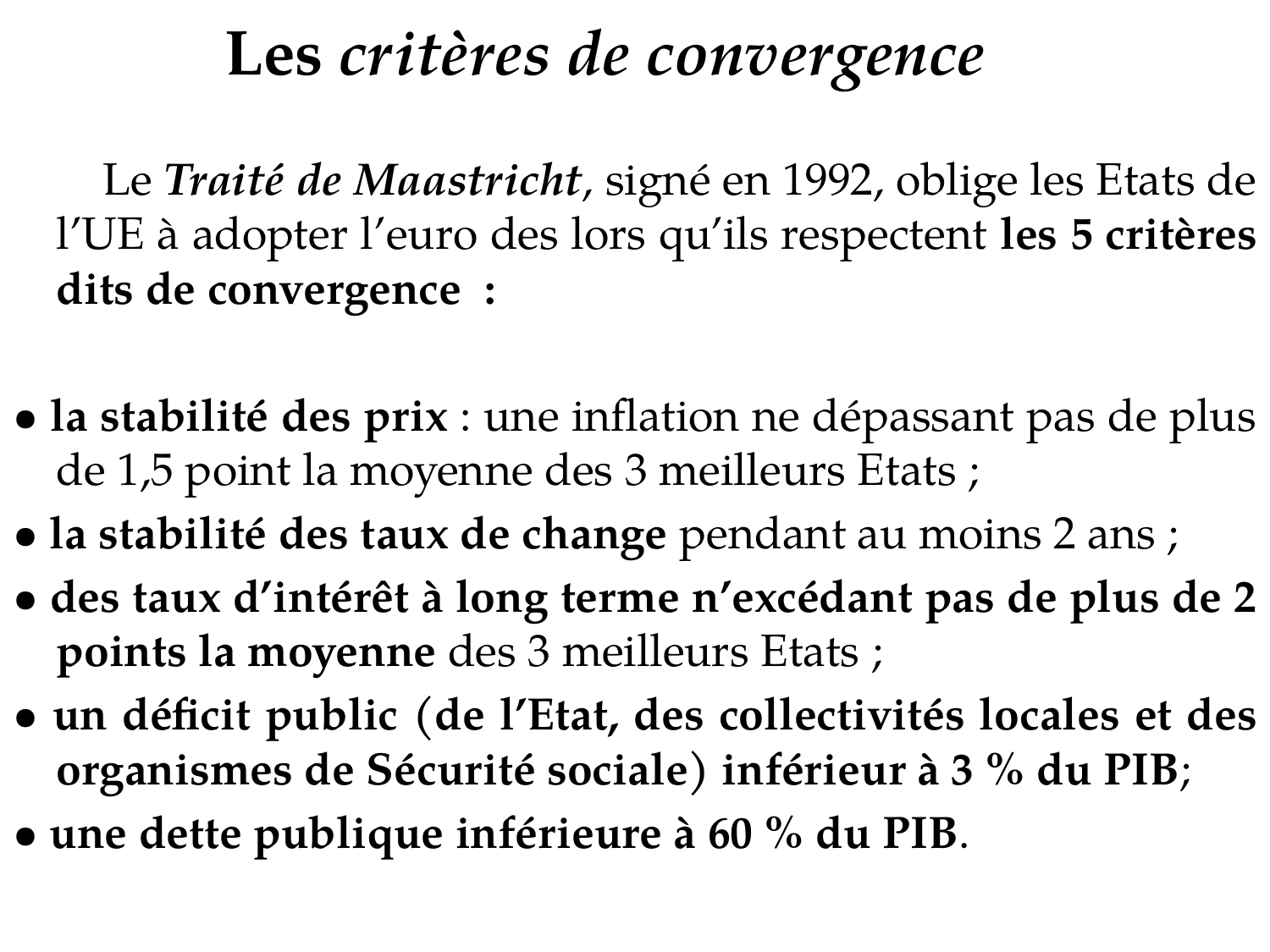

# Les critères de convergence

                         Le Traité de Maastricht, signé en 1992, oblige les Etats de l’UE à adopter l’euro des lors qu’ils respectent les 5 critères dits de convergence  :

• la stabilité des prix : une inflation ne dépassant pas de plus de 1,5 point la moyenne des 3 meilleurs Etats ;
• la stabilité des taux de change pendant au moins 2 ans ;
• des taux d’intérêt à long terme n’excédant pas de plus de 2 points la moyenne des 3 meilleurs Etats ;
• un déficit public (de l’Etat, des collectivités locales et des organismes de Sécurité sociale) inférieur à 3 % du PIB;
• une dette publique inférieure à 60 % du PIB.